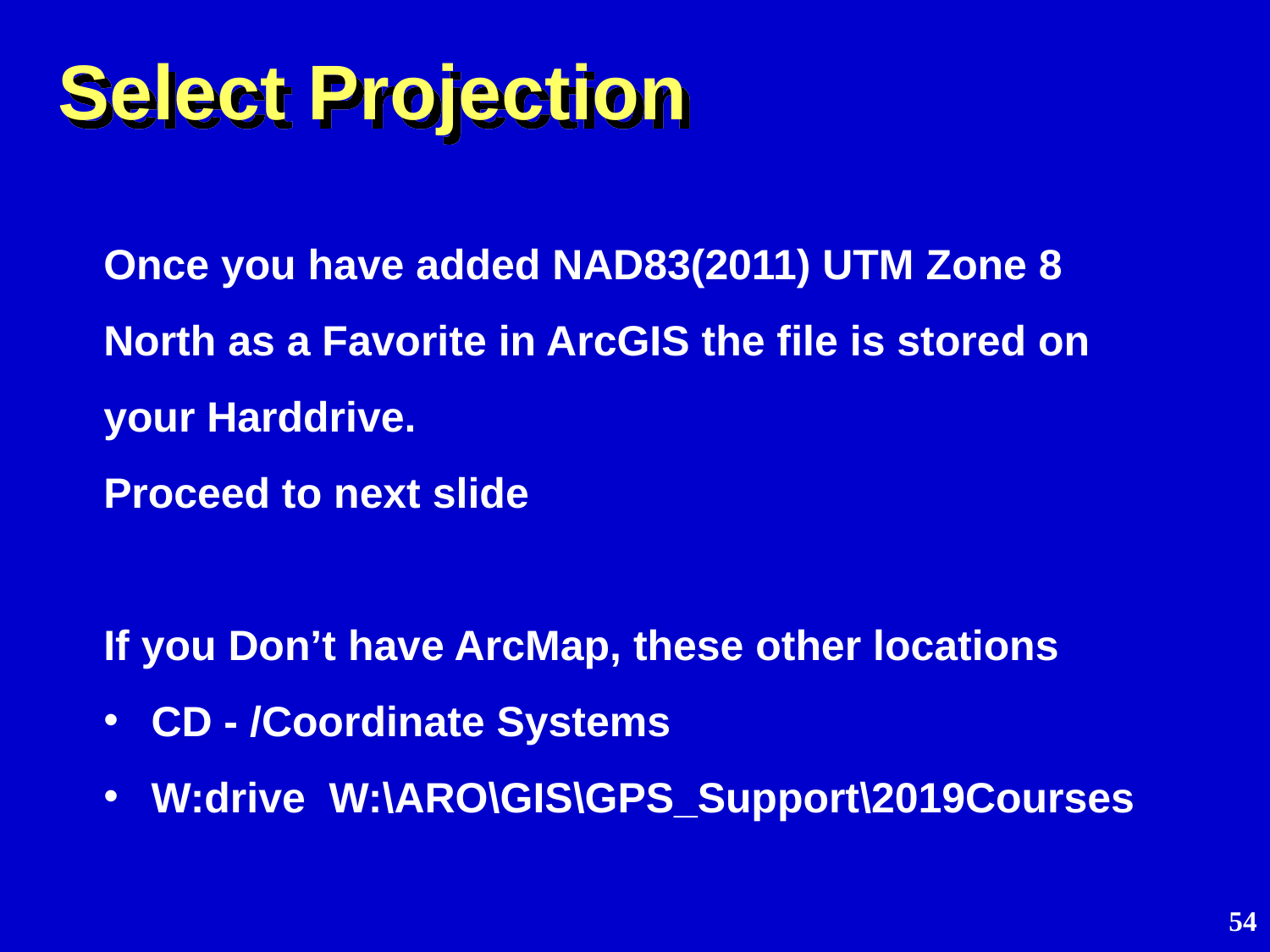

# Select Projection
Once you have added NAD83(2011) UTM Zone 8 North as a Favorite in ArcGIS the file is stored on your Harddrive.
Proceed to next slide

If you Don’t have ArcMap, these other locations
CD - /Coordinate Systems
W:drive  W:\ARO\GIS\GPS_Support\2019Courses
54